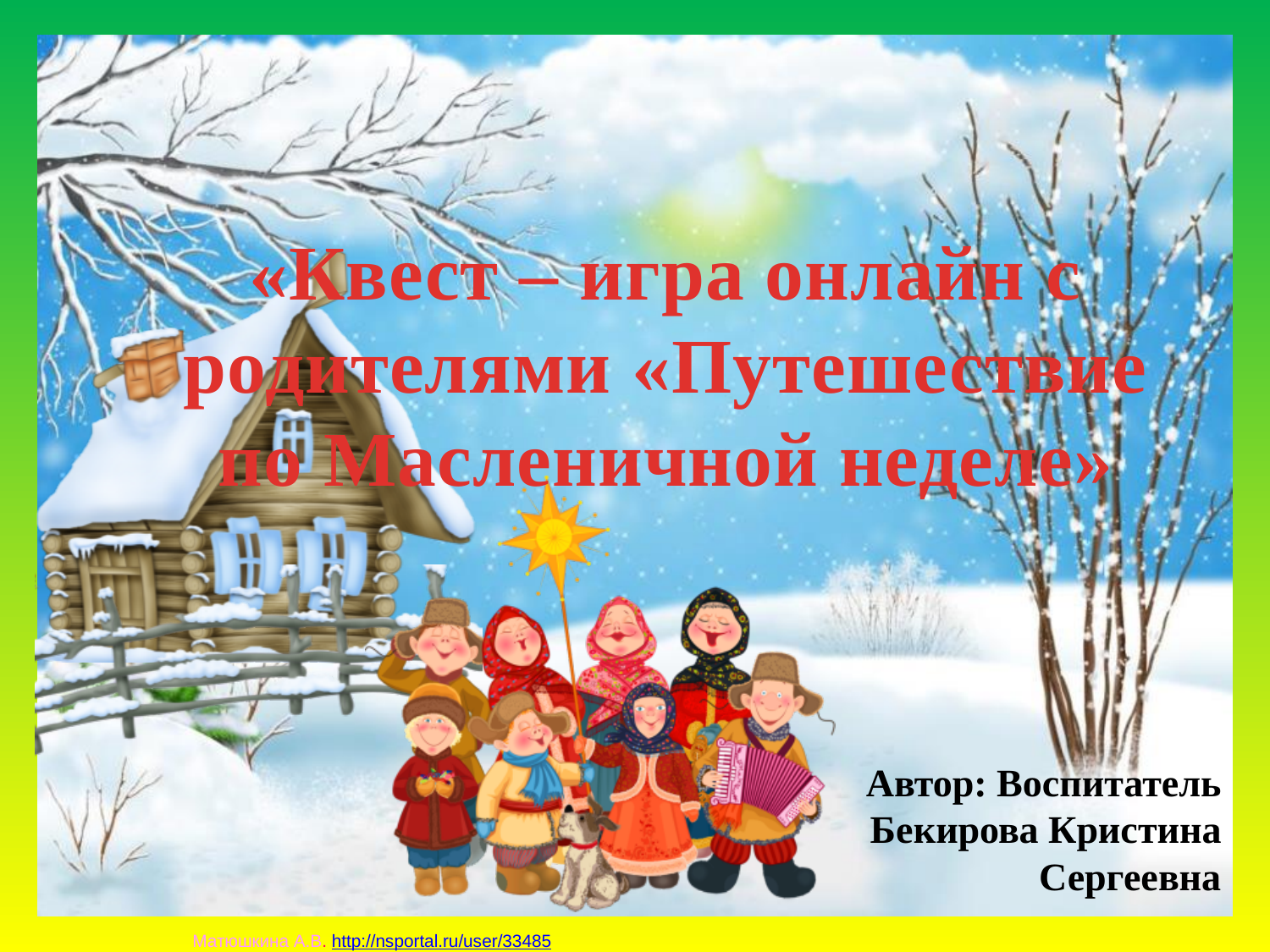

«Квест – игра онлайн с родителями «Путешествие по Масленичной неделе»

Автор: Воспитатель Бекирова Кристина Сергеевна